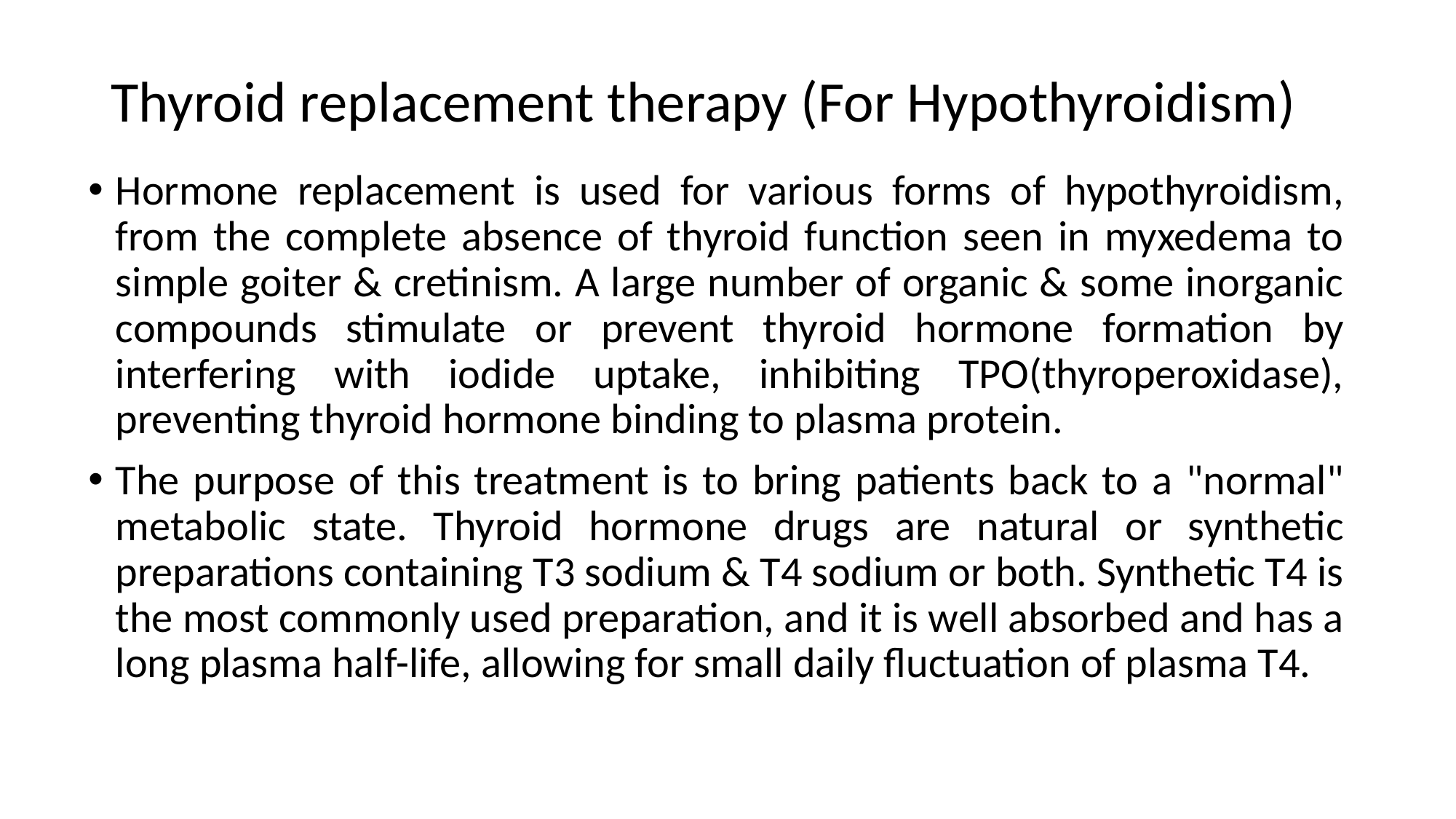

# Thyroid replacement therapy (For Hypothyroidism)
Hormone replacement is used for various forms of hypothyroidism, from the complete absence of thyroid function seen in myxedema to simple goiter & cretinism. A large number of organic & some inorganic compounds stimulate or prevent thyroid hormone formation by interfering with iodide uptake, inhibiting TPO(thyroperoxidase), preventing thyroid hormone binding to plasma protein.
The purpose of this treatment is to bring patients back to a "normal" metabolic state. Thyroid hormone drugs are natural or synthetic preparations containing T3 sodium & T4 sodium or both. Synthetic T4 is the most commonly used preparation, and it is well absorbed and has a long plasma half-life, allowing for small daily fluctuation of plasma T4.